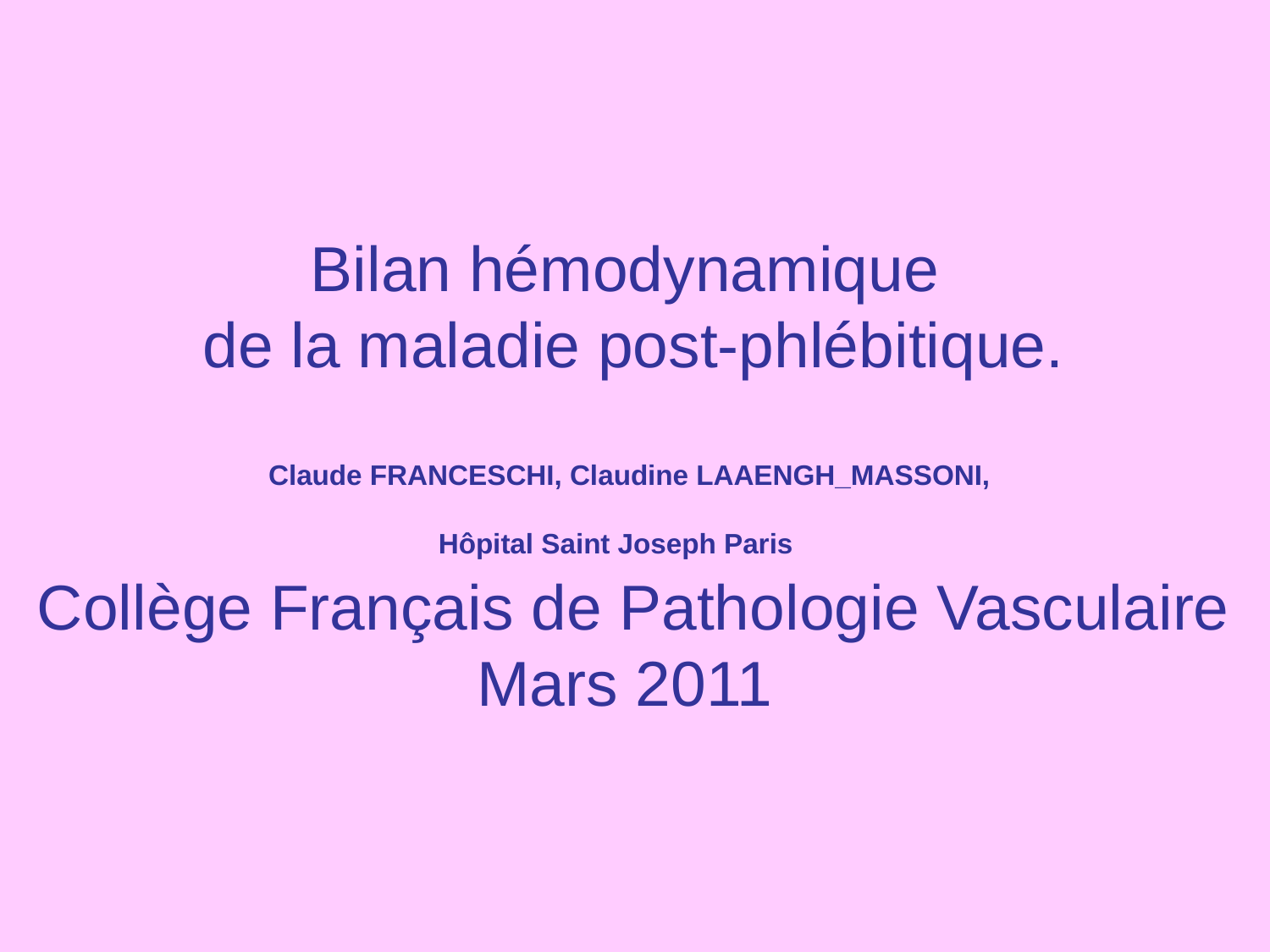

Bilan hémodynamique
de la maladie post-phlébitique.

Claude FRANCESCHI, Claudine LAAENGH_MASSONI,
Hôpital Saint Joseph Paris
Collège Français de Pathologie Vasculaire
Mars 2011